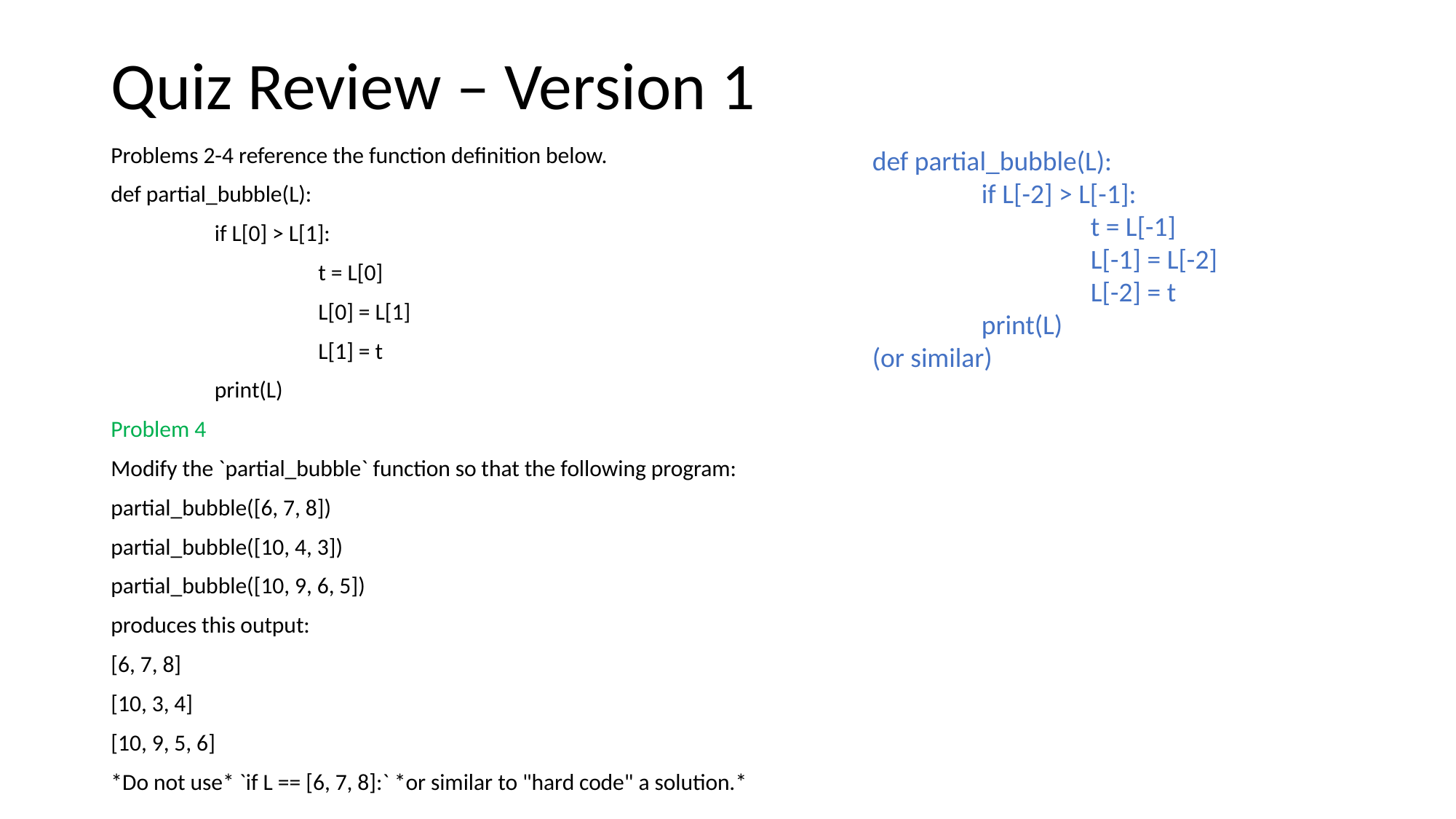

# Quiz Review – Version 1
Problems 2-4 reference the function definition below.
def partial_bubble(L):
	if L[0] > L[1]:
		t = L[0]
		L[0] = L[1]
		L[1] = t
	print(L)
Problem 4
Modify the `partial_bubble` function so that the following program:
partial_bubble([6, 7, 8])
partial_bubble([10, 4, 3])
partial_bubble([10, 9, 6, 5])
produces this output:
[6, 7, 8]
[10, 3, 4]
[10, 9, 5, 6]
*Do not use* `if L == [6, 7, 8]:` *or similar to "hard code" a solution.*
def partial_bubble(L):
	if L[-2] > L[-1]:
		t = L[-1]
		L[-1] = L[-2]
		L[-2] = t
	print(L)
(or similar)